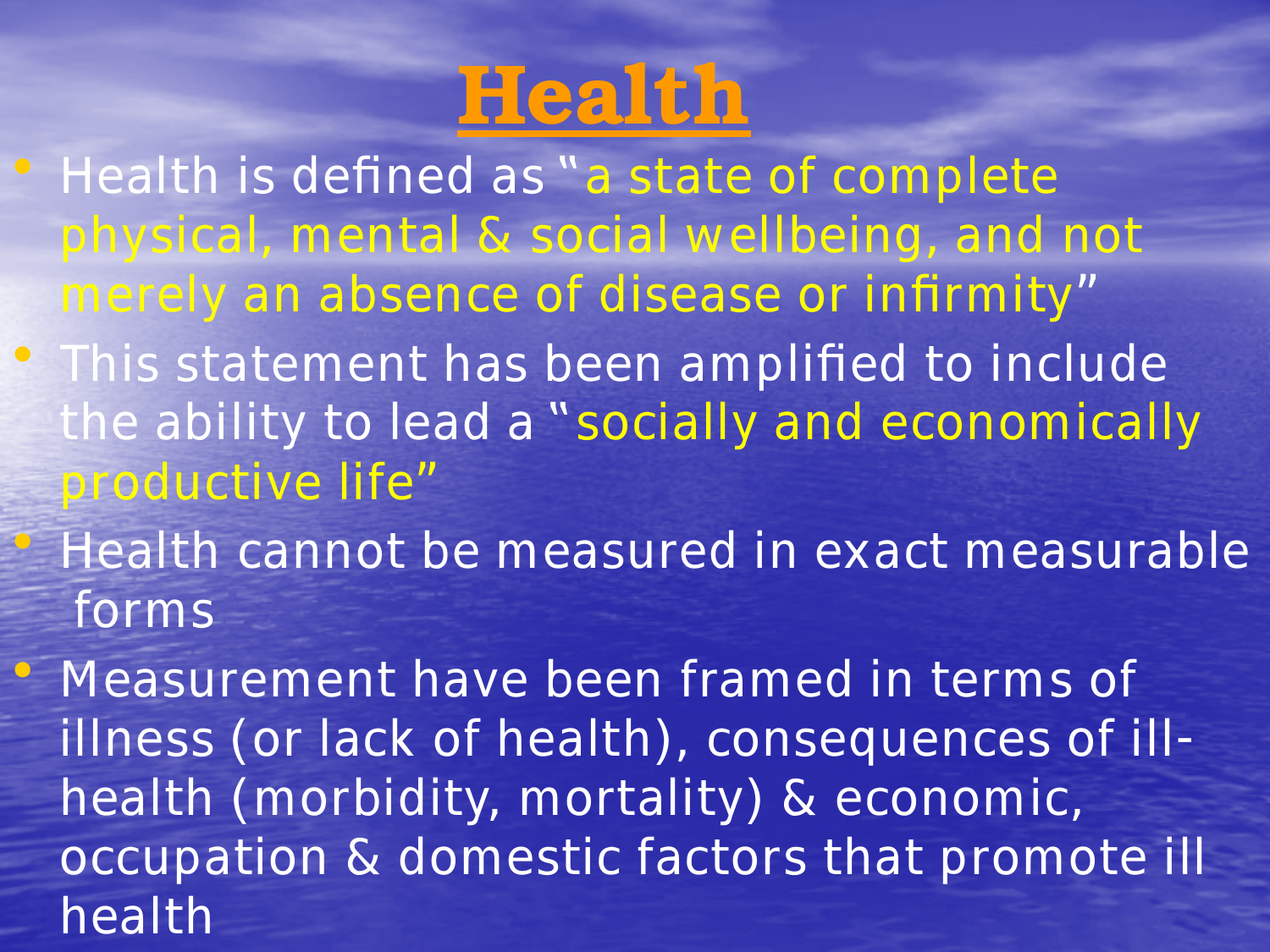

# Health
Health is defined as “a state of complete physical, mental & social wellbeing, and not merely an absence of disease or infirmity”
This statement has been amplified to include the ability to lead a “socially and economically productive life”
Health cannot be measured in exact measurable  forms
Measurement have been framed in terms of illness (or lack of health), consequences of ill-health (morbidity, mortality) & economic, occupation & domestic factors that promote ill health